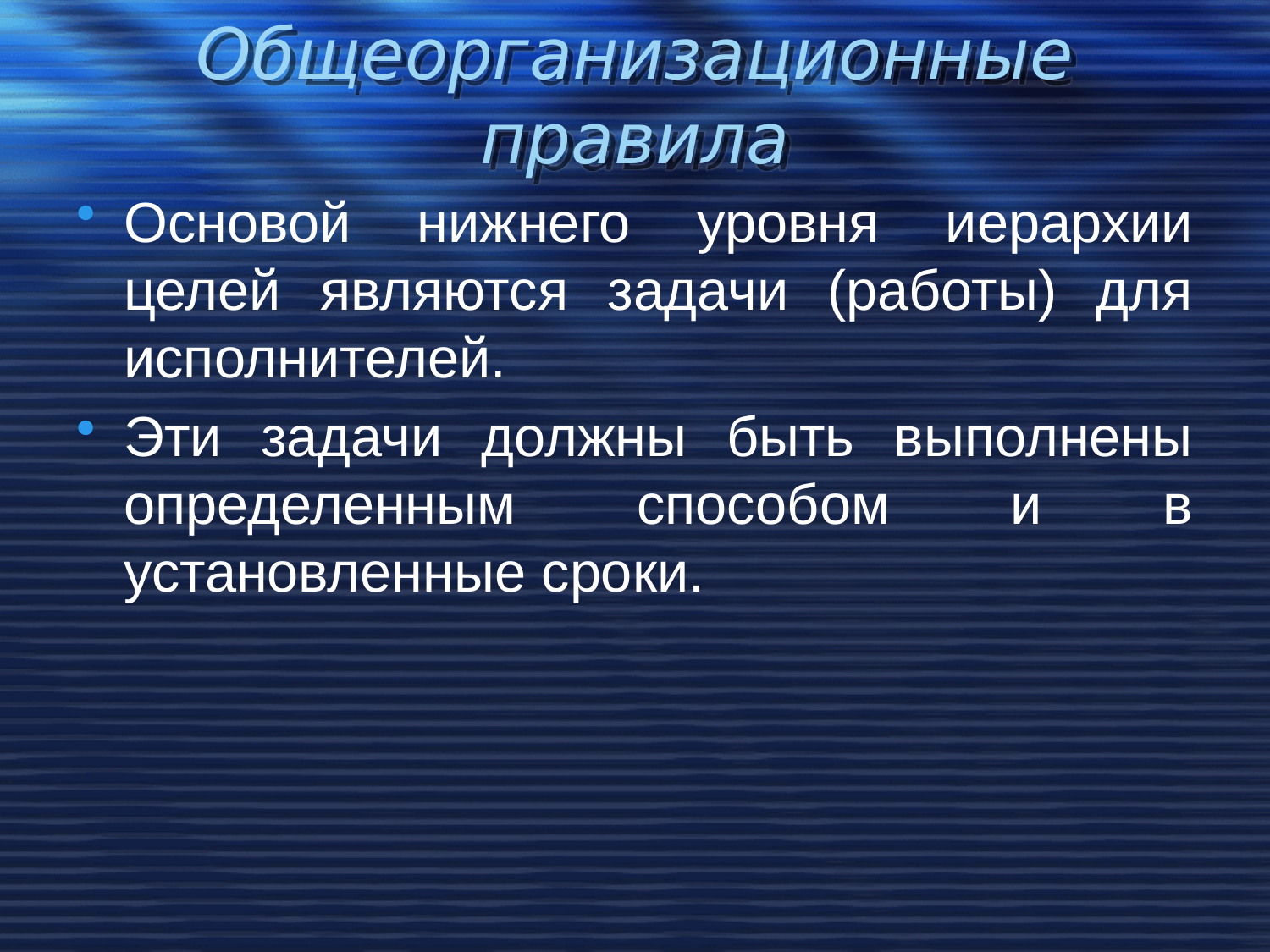

# Общеорганизационные правила
Основой нижнего уровня иерархии целей являются задачи (работы) для исполнителей.
Эти задачи должны быть выполнены определенным способом и в установленные сроки.